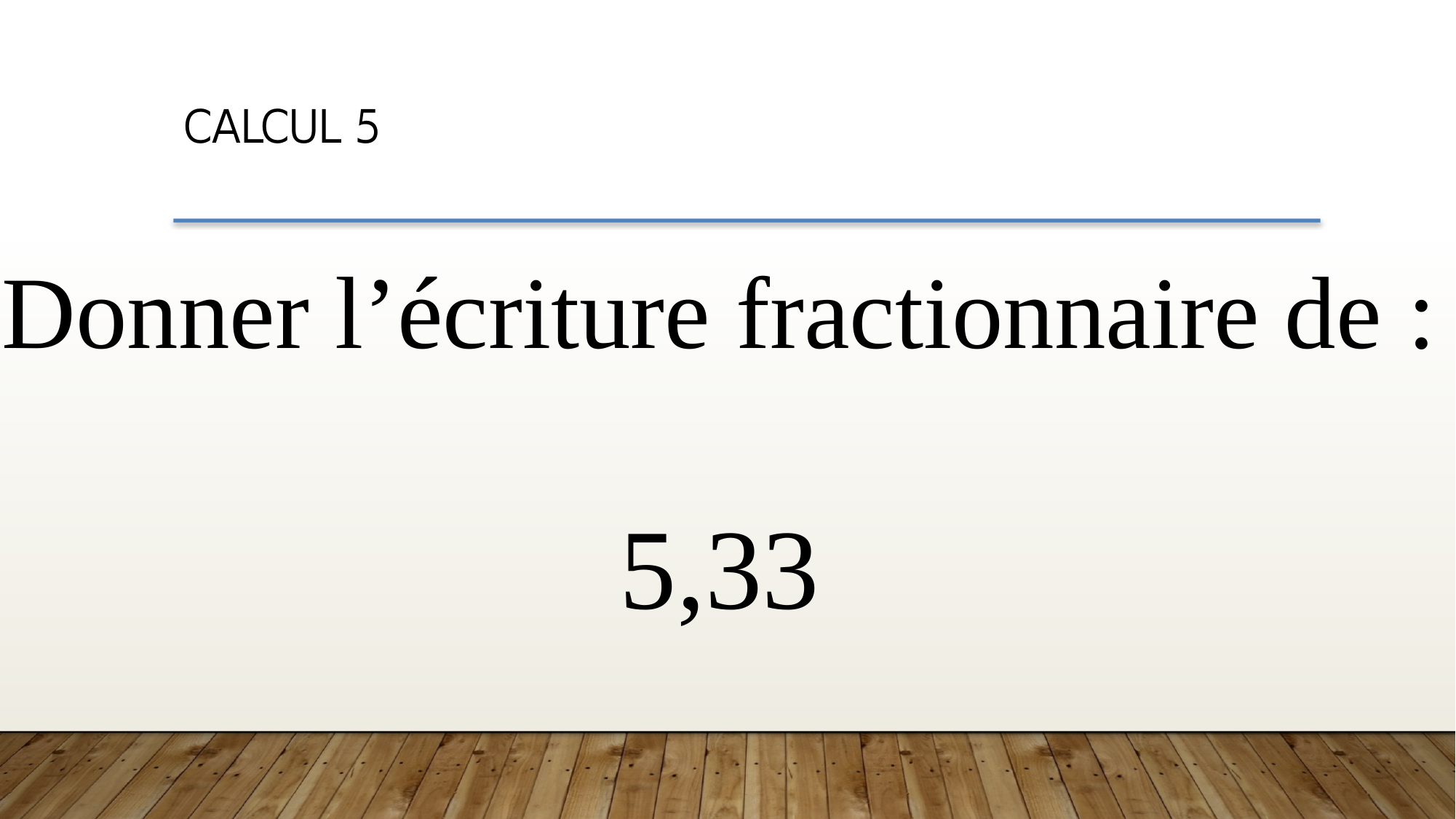

CALCUL 5

Donner l’écriture fractionnaire de :

5,33